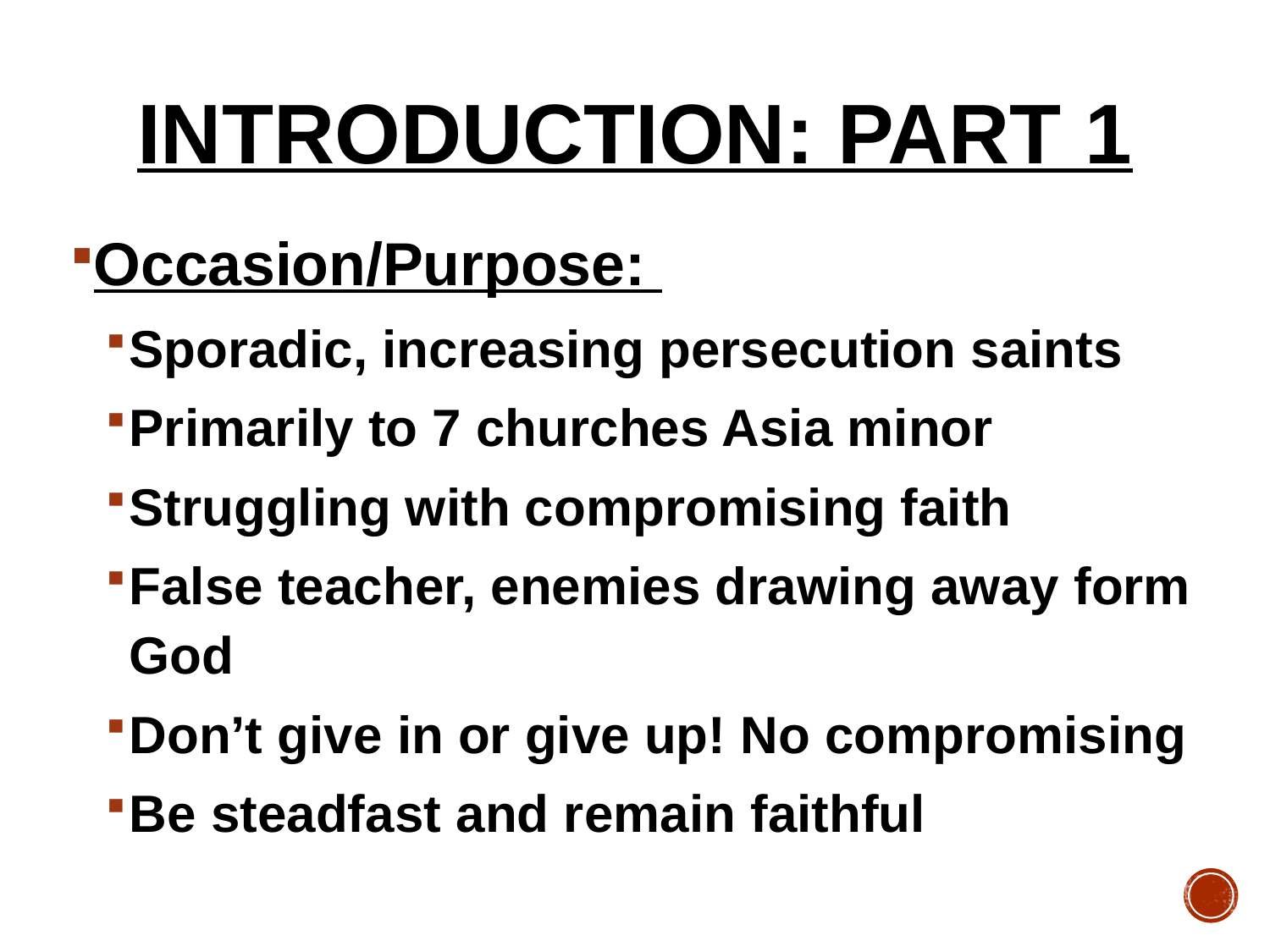

# Introduction: Part 1
Occasion/Purpose:
Sporadic, increasing persecution saints
Primarily to 7 churches Asia minor
Struggling with compromising faith
False teacher, enemies drawing away form God
Don’t give in or give up! No compromising
Be steadfast and remain faithful